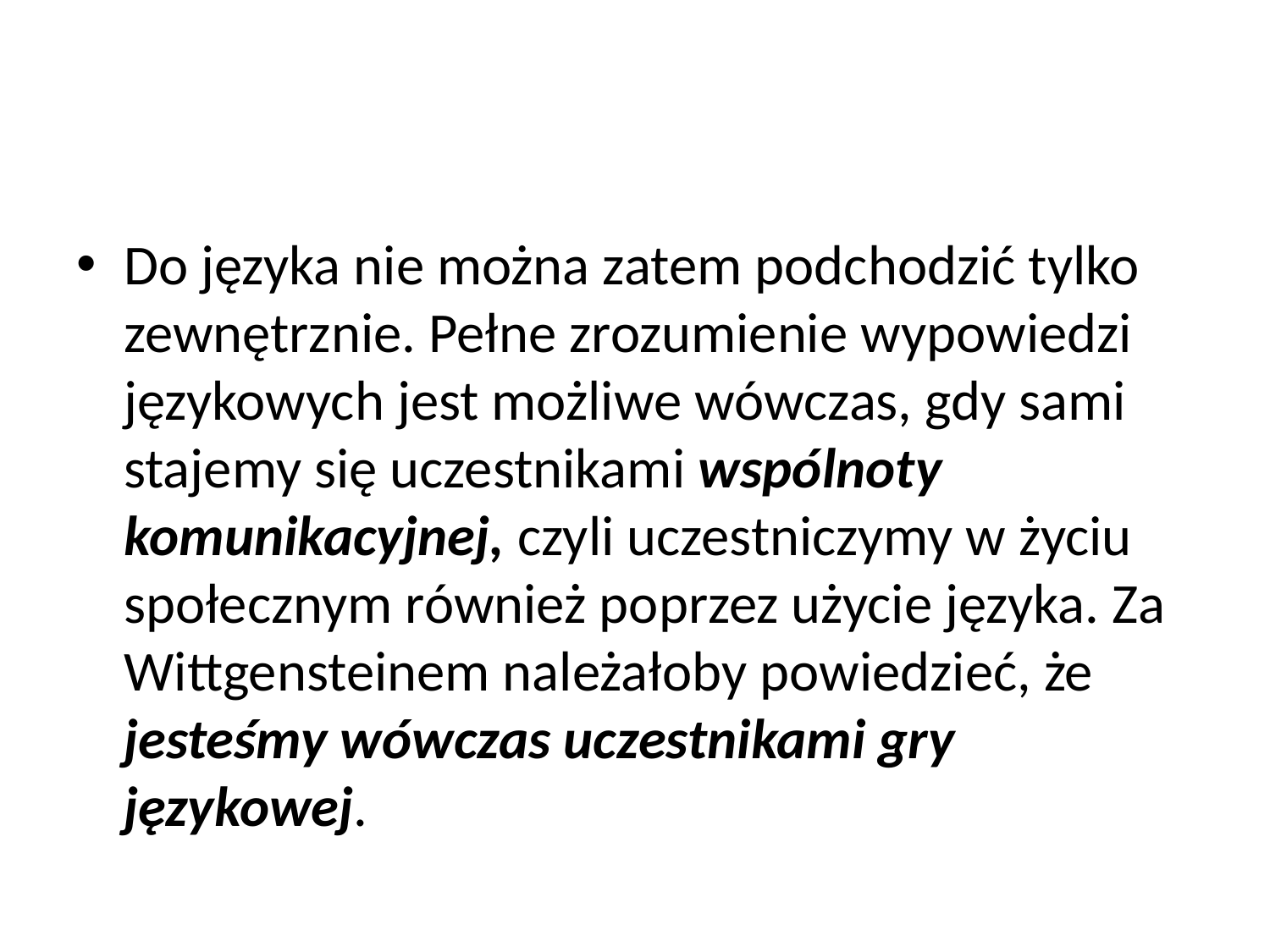

#
Do języka nie można zatem podchodzić tylko zewnętrznie. Pełne zrozumienie wypowiedzi językowych jest możliwe wówczas, gdy sami stajemy się uczestnikami wspólnoty komunikacyjnej, czyli uczestniczymy w życiu społecznym również poprzez użycie języka. Za Wittgensteinem należałoby powiedzieć, że jesteśmy wówczas uczestnikami gry językowej.